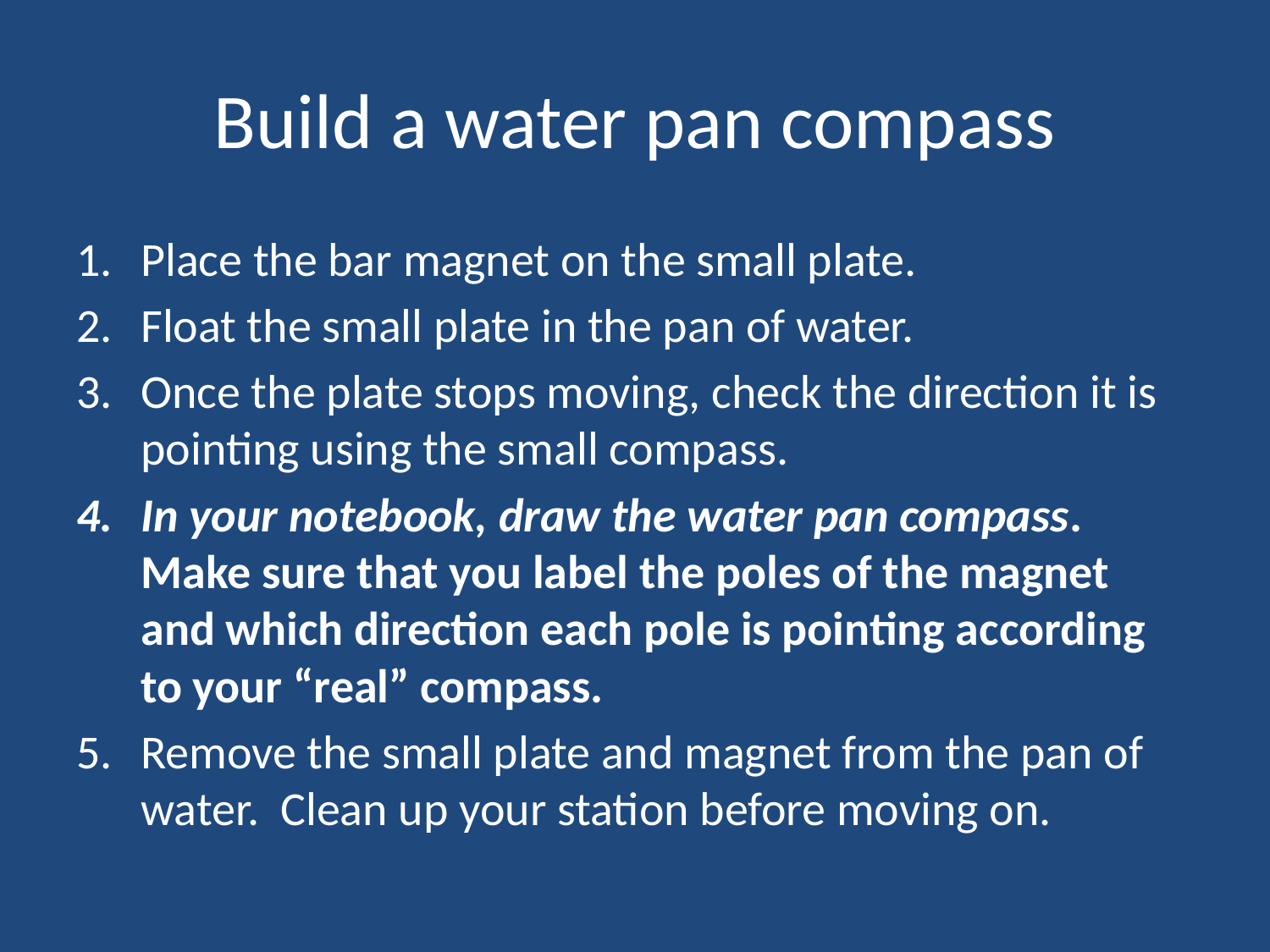

# Build a water pan compass
Place the bar magnet on the small plate.
Float the small plate in the pan of water.
Once the plate stops moving, check the direction it is pointing using the small compass.
In your notebook, draw the water pan compass.  Make sure that you label the poles of the magnet and which direction each pole is pointing according to your “real” compass.
Remove the small plate and magnet from the pan of water.  Clean up your station before moving on.